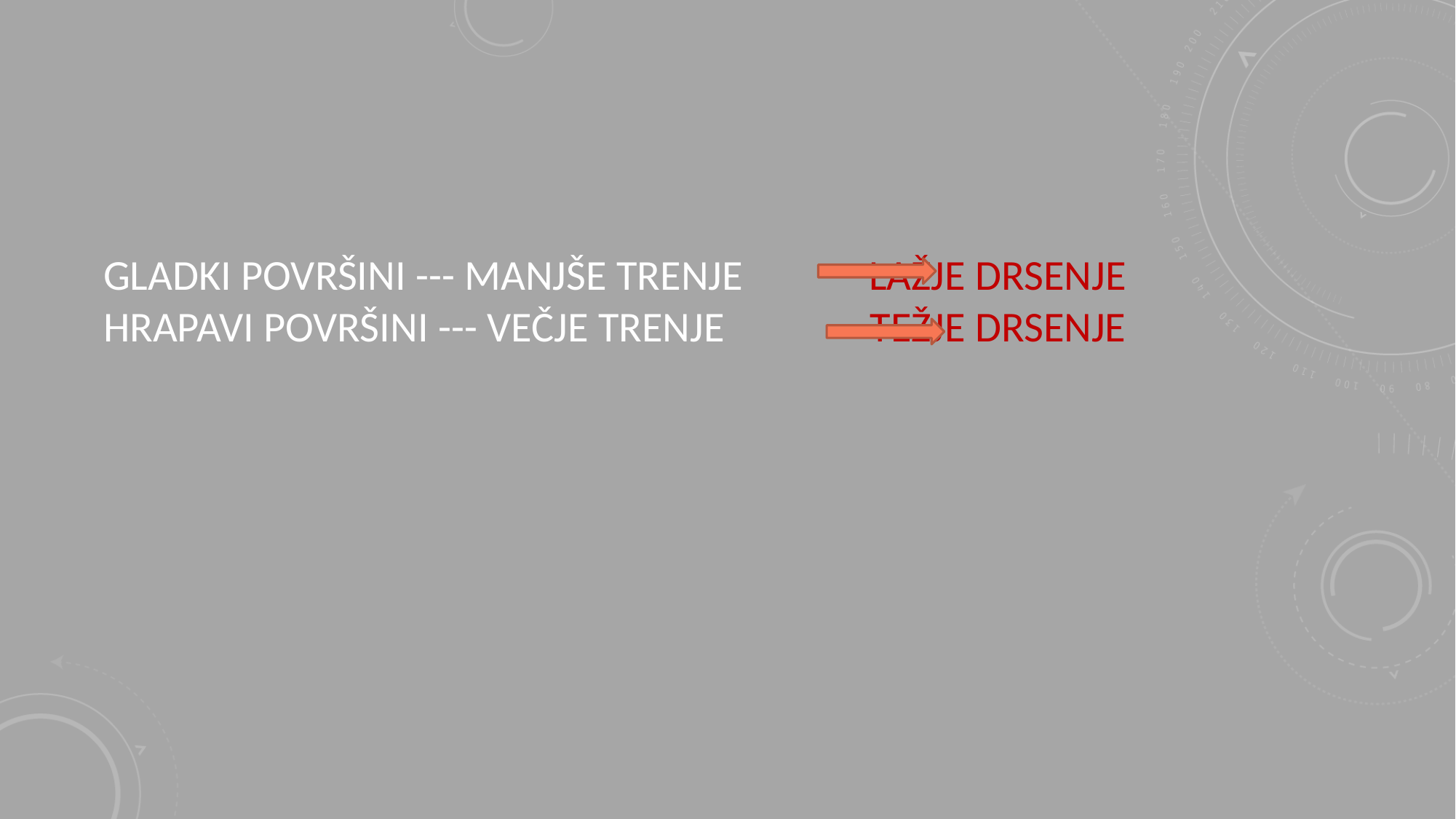

# GLADKI POVRŠINI --- MANJŠE TRENJE             LAŽJE DRSENJE HRAPAVI POVRŠINI --- VEČJE TRENJE               TEŽJE DRSENJE